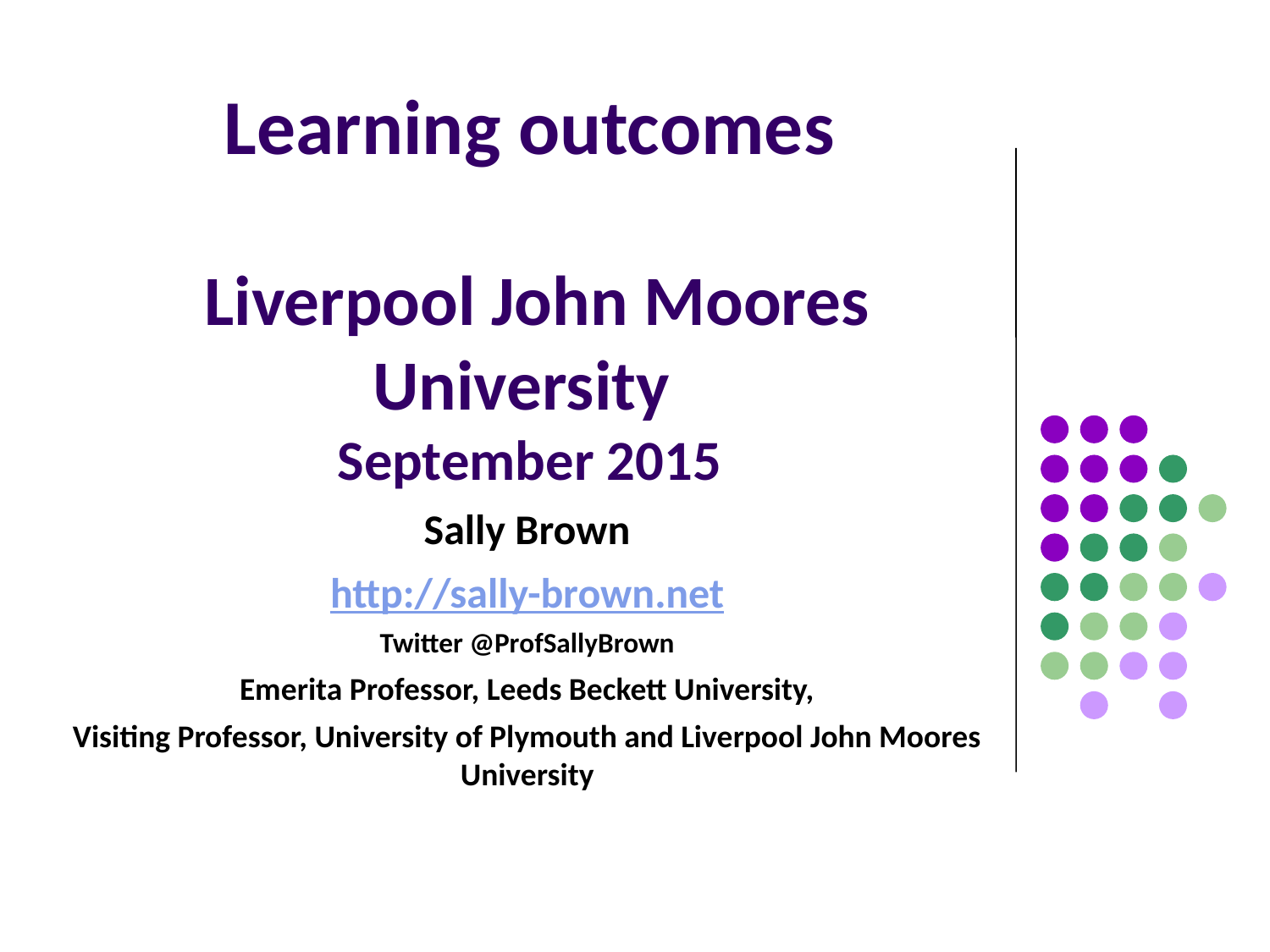

# Learning outcomes Liverpool John Moores University September 2015
Sally Brown
http://sally-brown.net
Twitter @ProfSallyBrown
Emerita Professor, Leeds Beckett University,
Visiting Professor, University of Plymouth and Liverpool John Moores University